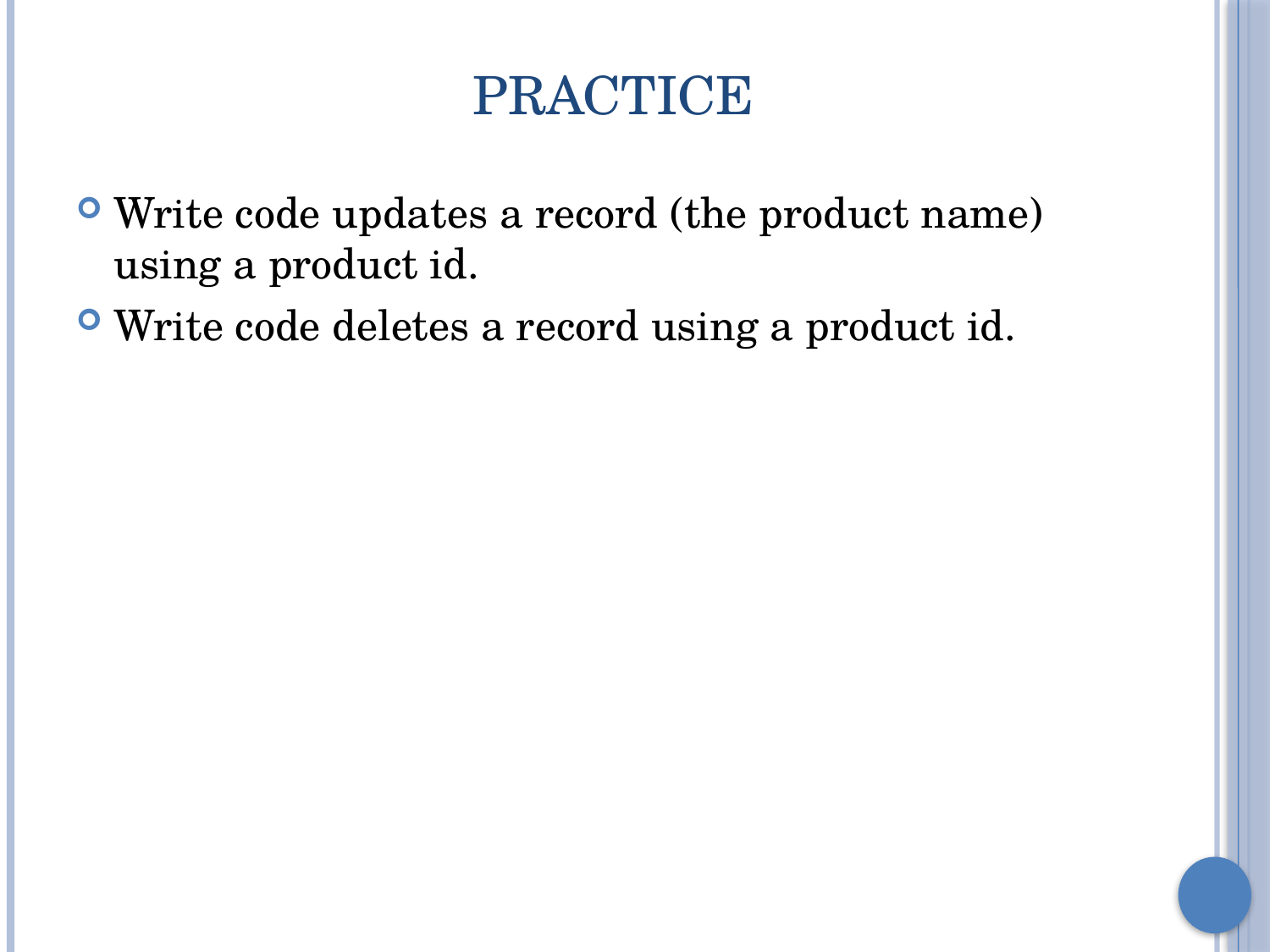

# Practice
Write code updates a record (the product name) using a product id.
Write code deletes a record using a product id.